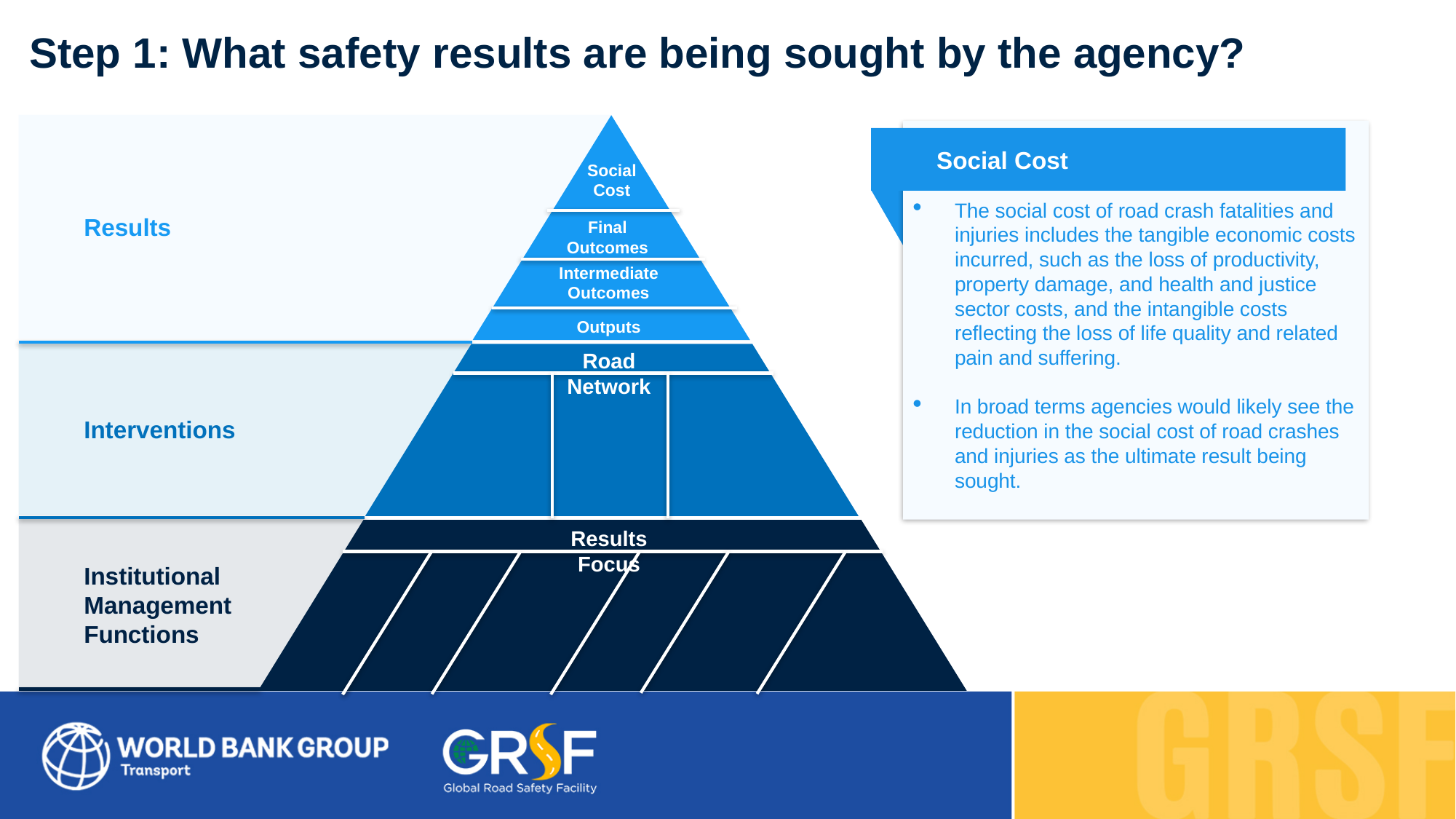

Step 1: What safety results are being sought by the agency?
Results

Interventions

Institutional
Management
Functions

Road Network
Results Focus
Social Cost

The social cost of road crash fatalities and injuries includes the tangible economic costs incurred, such as the loss of productivity, property damage, and health and justice sector costs, and the intangible costs reflecting the loss of life quality and related pain and suffering.

In broad terms agencies would likely see the reduction in the social cost of road crashes and injuries as the ultimate result being sought.
Social Cost

Social Cost
Final Outcomes
Final Outcomes
Intermediate Outcomes
Intermediate Outcomes
Outputs
Outputs
Road Network
Planning, design, operation,
and use
Entry/exit of vehicles, drivers and operators
Recovery and rehabilitation of crash victims
Results Focus
R&D and knowledge transfer
Funding and resource allocation
Monitoring and evaluation
Coordination
Legislation
Promotion